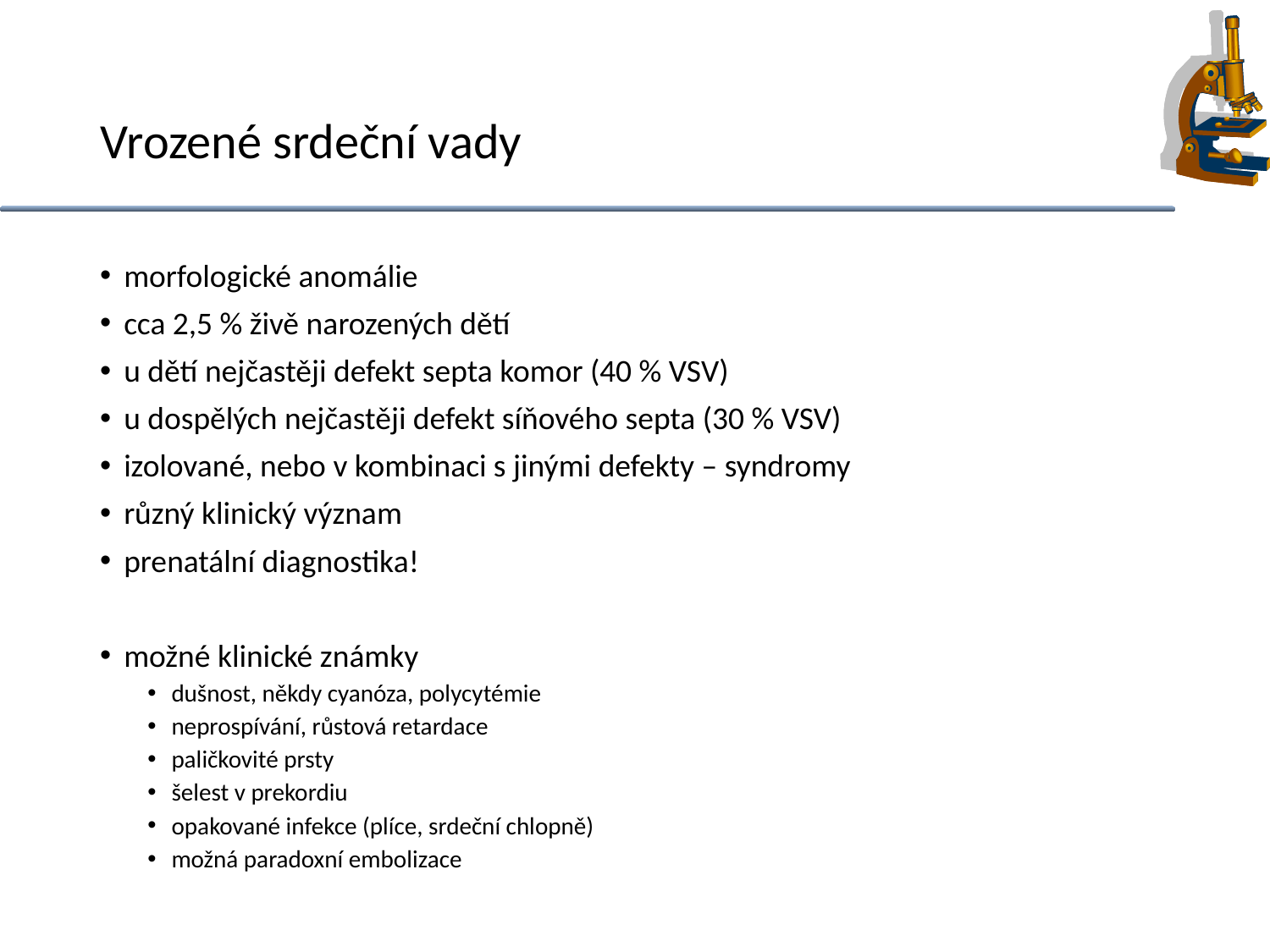

# Vrozené srdeční vady
morfologické anomálie
cca 2,5 % živě narozených dětí
u dětí nejčastěji defekt septa komor (40 % VSV)
u dospělých nejčastěji defekt síňového septa (30 % VSV)
izolované, nebo v kombinaci s jinými defekty – syndromy
různý klinický význam
prenatální diagnostika!

možné klinické známky
dušnost, někdy cyanóza, polycytémie
neprospívání, růstová retardace
paličkovité prsty
šelest v prekordiu
opakované infekce (plíce, srdeční chlopně)
možná paradoxní embolizace